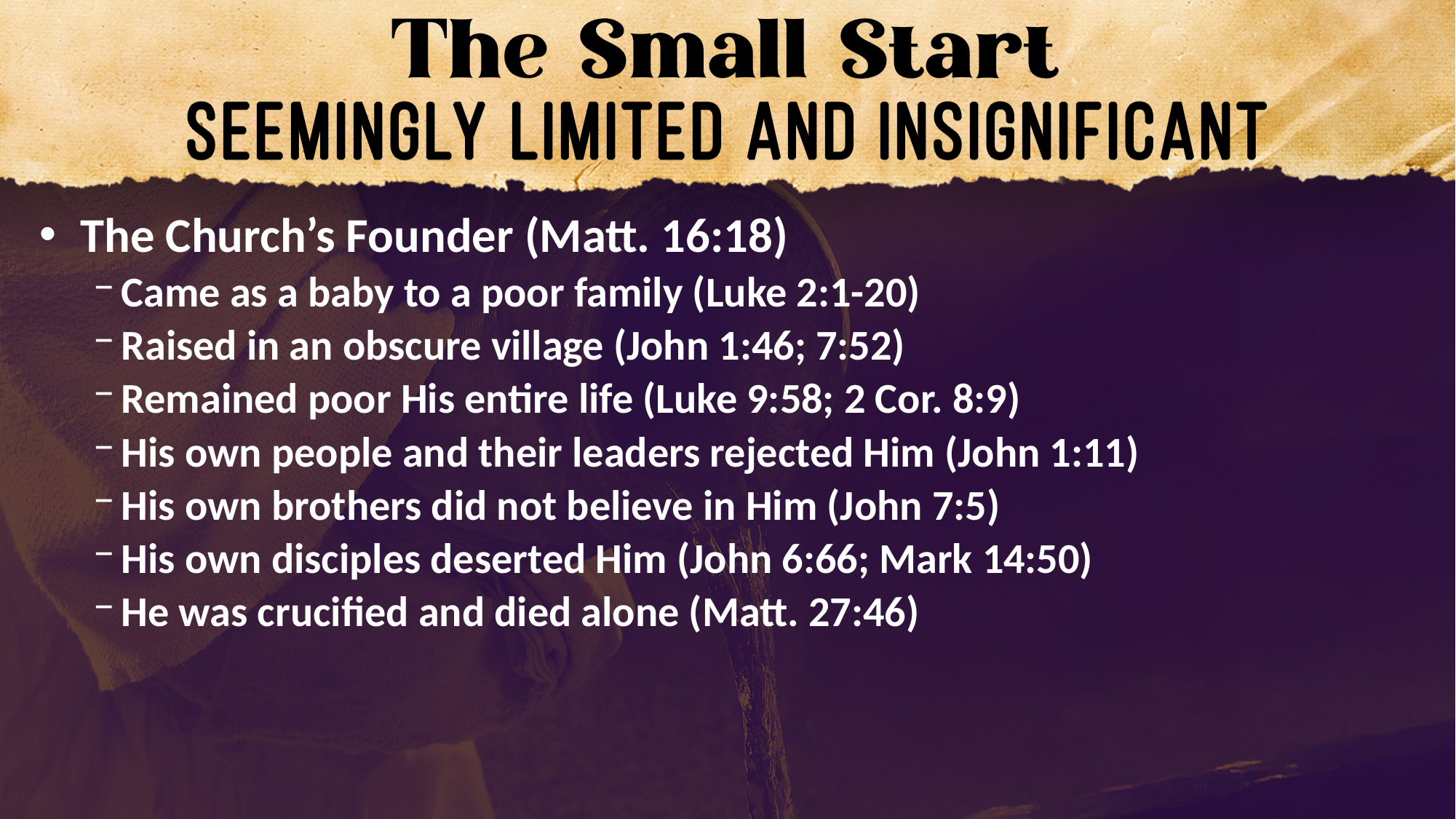

The Church’s Founder (Matt. 16:18)
Came as a baby to a poor family (Luke 2:1-20)
Raised in an obscure village (John 1:46; 7:52)
Remained poor His entire life (Luke 9:58; 2 Cor. 8:9)
His own people and their leaders rejected Him (John 1:11)
His own brothers did not believe in Him (John 7:5)
His own disciples deserted Him (John 6:66; Mark 14:50)
He was crucified and died alone (Matt. 27:46)